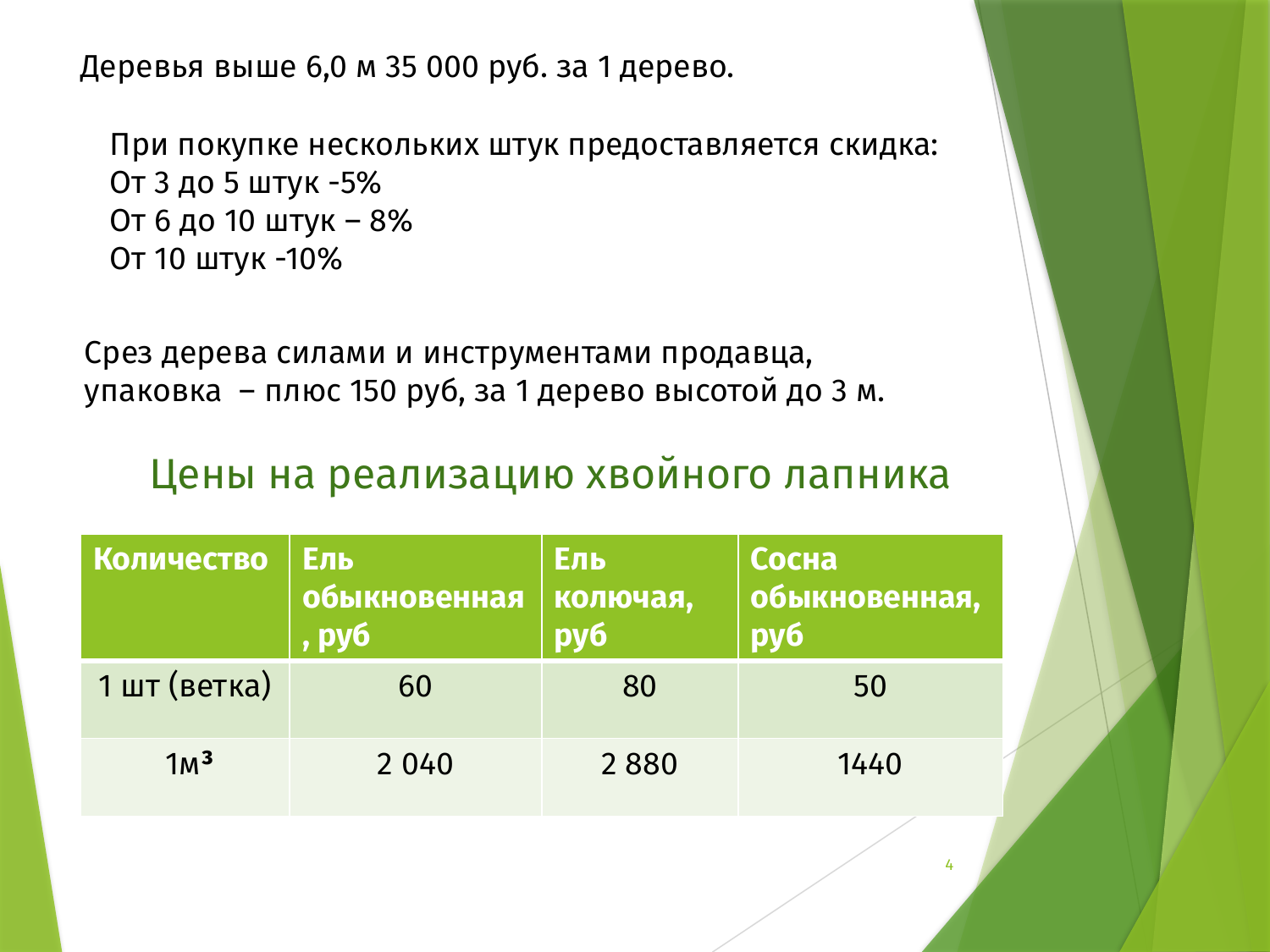

Деревья выше 6,0 м 35 000 руб. за 1 дерево.
При покупке нескольких штук предоставляется скидка:
От 3 до 5 штук -5%
От 6 до 10 штук – 8%
От 10 штук -10%
Срез дерева силами и инструментами продавца,
упаковка  – плюс 150 руб, за 1 дерево высотой до 3 м.
Цены на реализацию хвойного лапника
| Количество | Ель обыкновенная, руб | Ель колючая, руб | Сосна обыкновенная, руб |
| --- | --- | --- | --- |
| 1 шт (ветка) | 60 | 80 | 50 |
| 1м³ | 2 040 | 2 880 | 1440 |
4